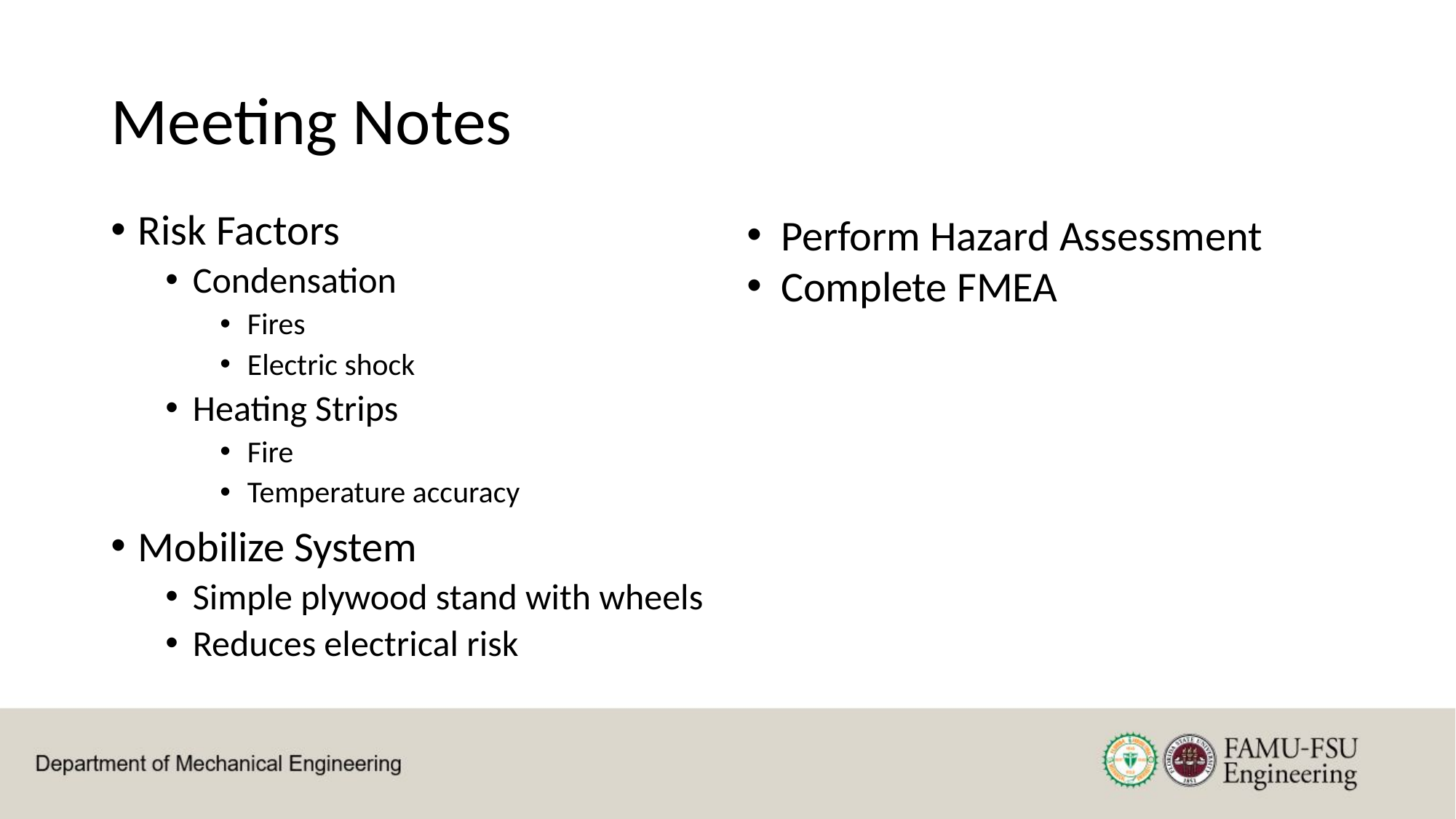

# Meeting Notes
Perform Hazard Assessment
Complete FMEA

Risk Factors
Condensation
Fires
Electric shock
Heating Strips
Fire
Temperature accuracy
Mobilize System
Simple plywood stand with wheels
Reduces electrical risk